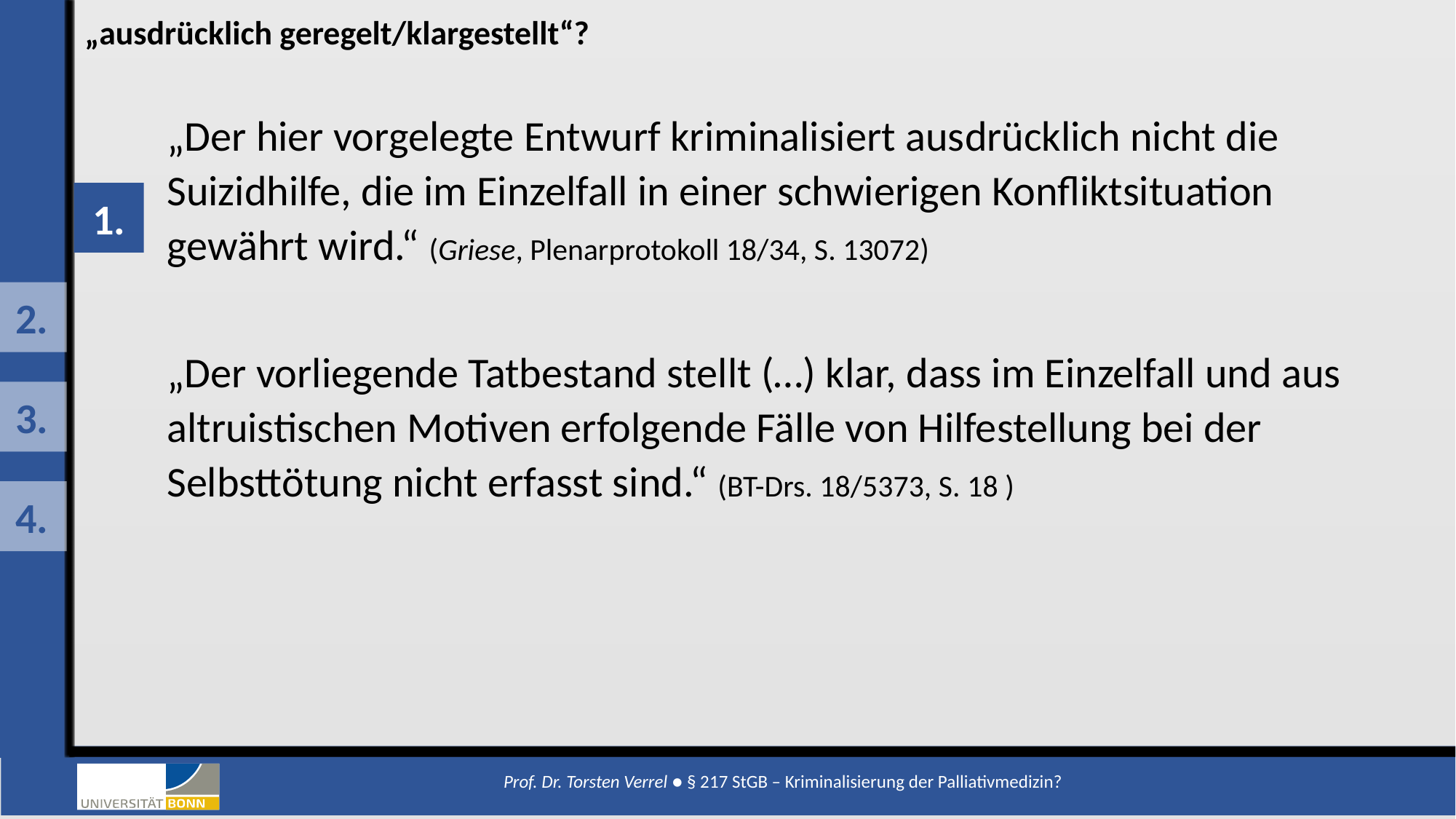

„ausdrücklich geregelt/klargestellt“?
„Der hier vorgelegte Entwurf kriminalisiert aus­drücklich nicht die Suizidhilfe, die im Einzelfall in einer schwierigen Konfliktsituation gewährt wird.“ (Griese, Plenarprotokoll 18/34, S. 13072)

„Der vorliegende Tatbestand stellt (…) klar, dass im Einzelfall und aus altruistischen Motiven erfolgende Fälle von Hilfestellung bei der Selbsttötung nicht erfasst sind.“ (BT-Drs. 18/5373, S. 18 )